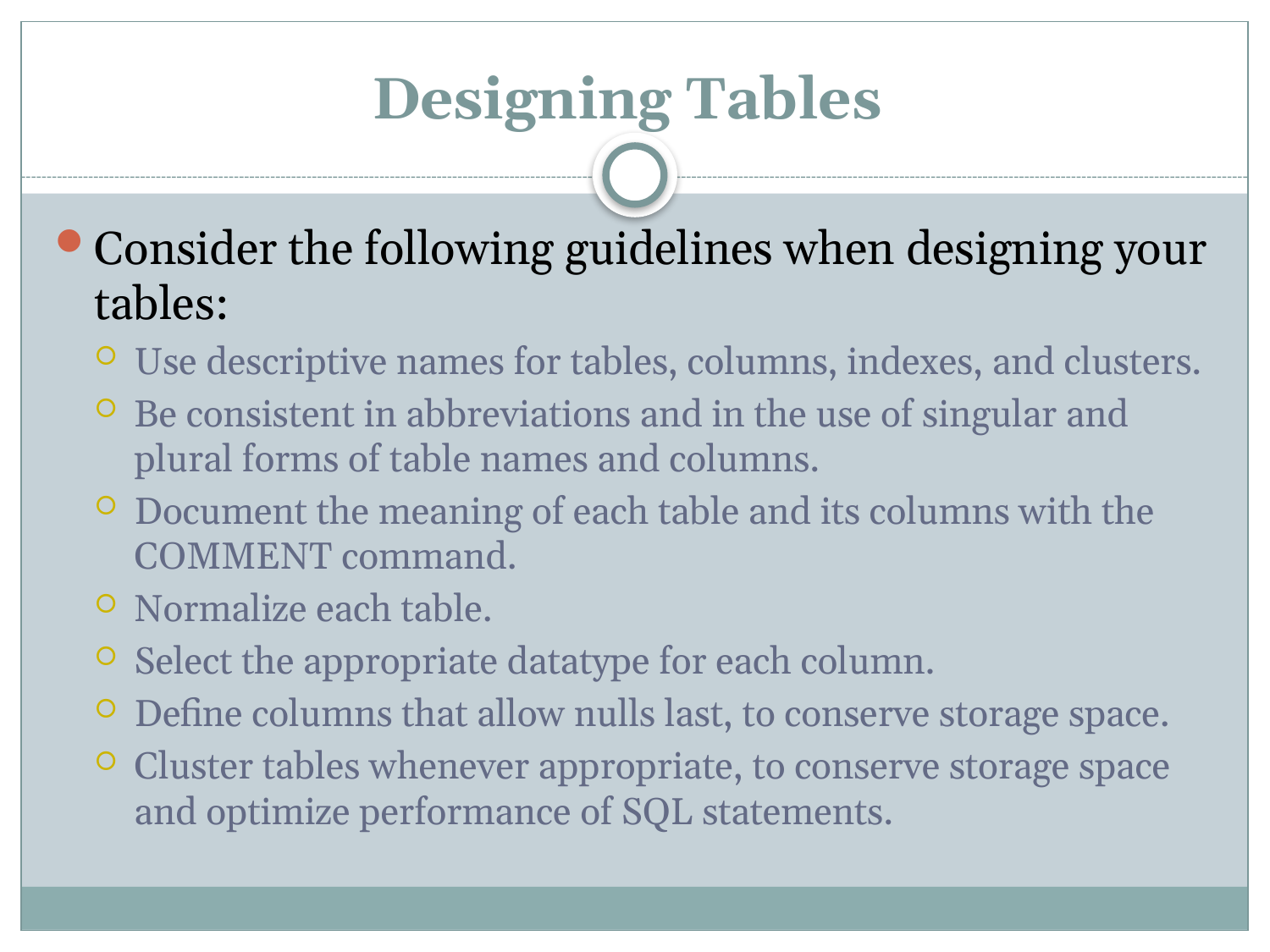

# Designing Tables
Consider the following guidelines when designing your tables:
Use descriptive names for tables, columns, indexes, and clusters.
Be consistent in abbreviations and in the use of singular and plural forms of table names and columns.
Document the meaning of each table and its columns with the COMMENT command.
Normalize each table.
Select the appropriate datatype for each column.
Define columns that allow nulls last, to conserve storage space.
Cluster tables whenever appropriate, to conserve storage space and optimize performance of SQL statements.